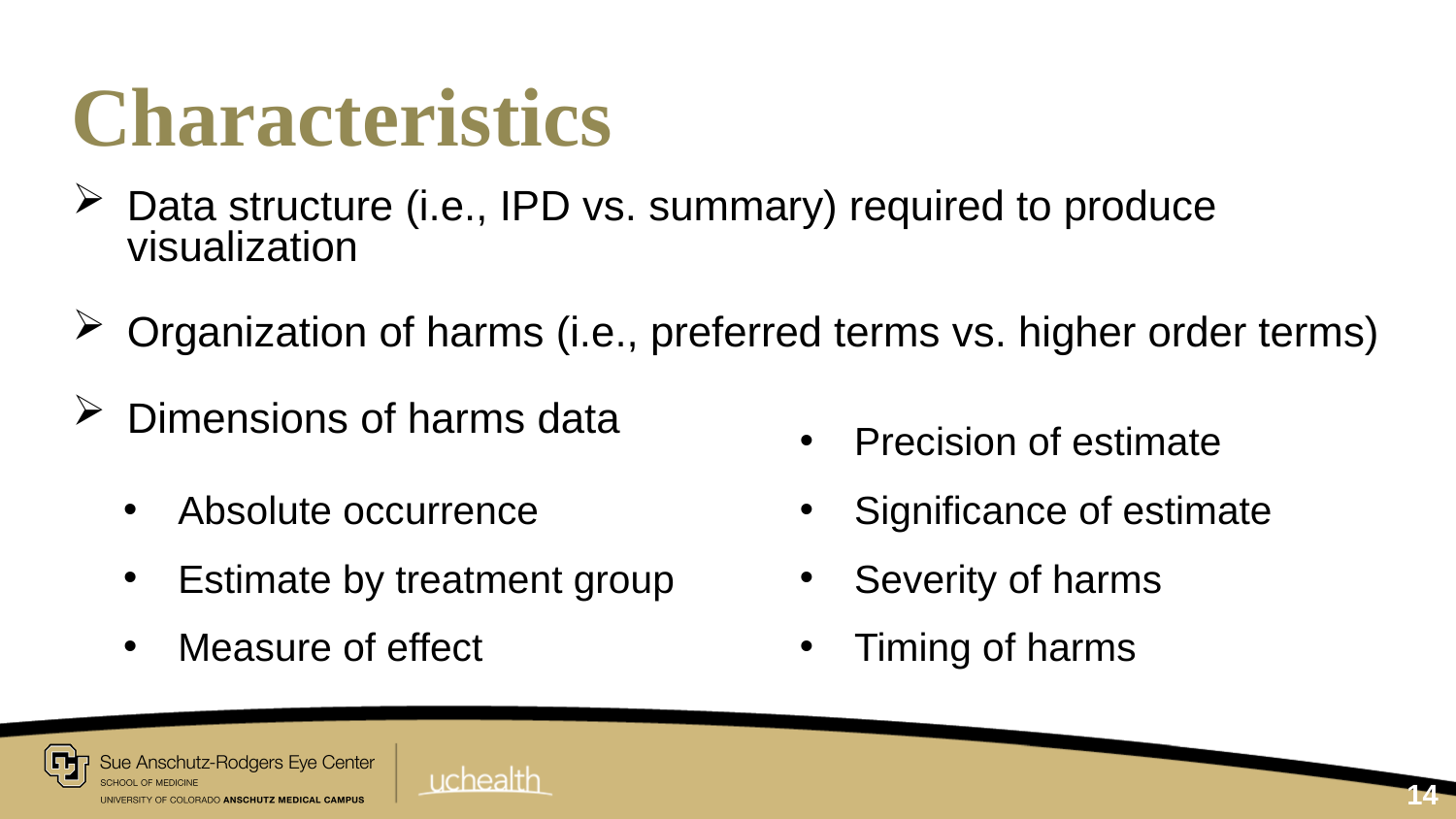

# Characteristics
Data structure (i.e., IPD vs. summary) required to produce visualization
Organization of harms (i.e., preferred terms vs. higher order terms)
Dimensions of harms data

Absolute occurrence
Estimate by treatment group
Measure of effect
Precision of estimate
Significance of estimate
Severity of harms
Timing of harms
14